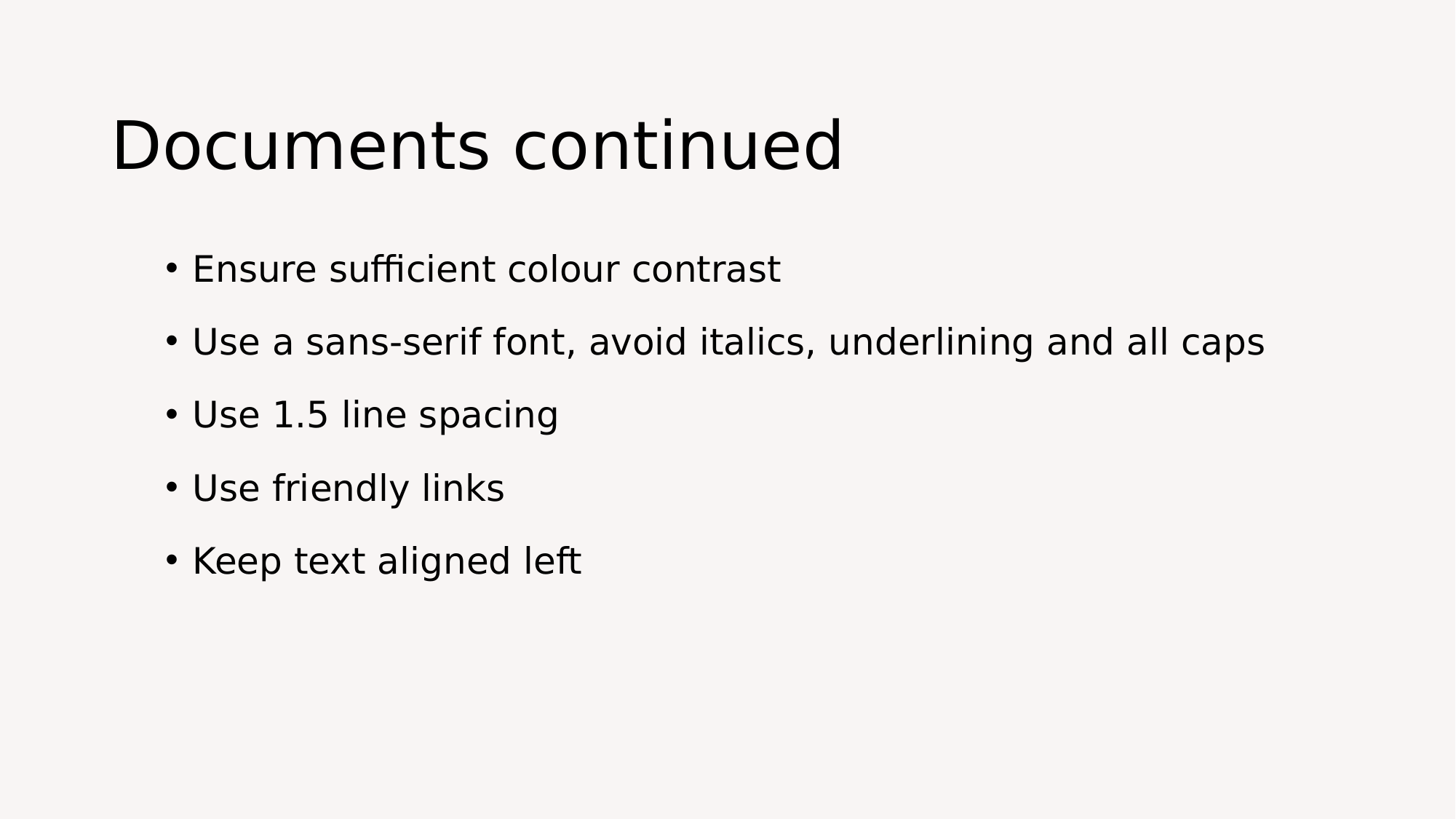

# Documents continued
Ensure sufficient colour contrast
Use a sans-serif font, avoid italics, underlining and all caps
Use 1.5 line spacing
Use friendly links
Keep text aligned left